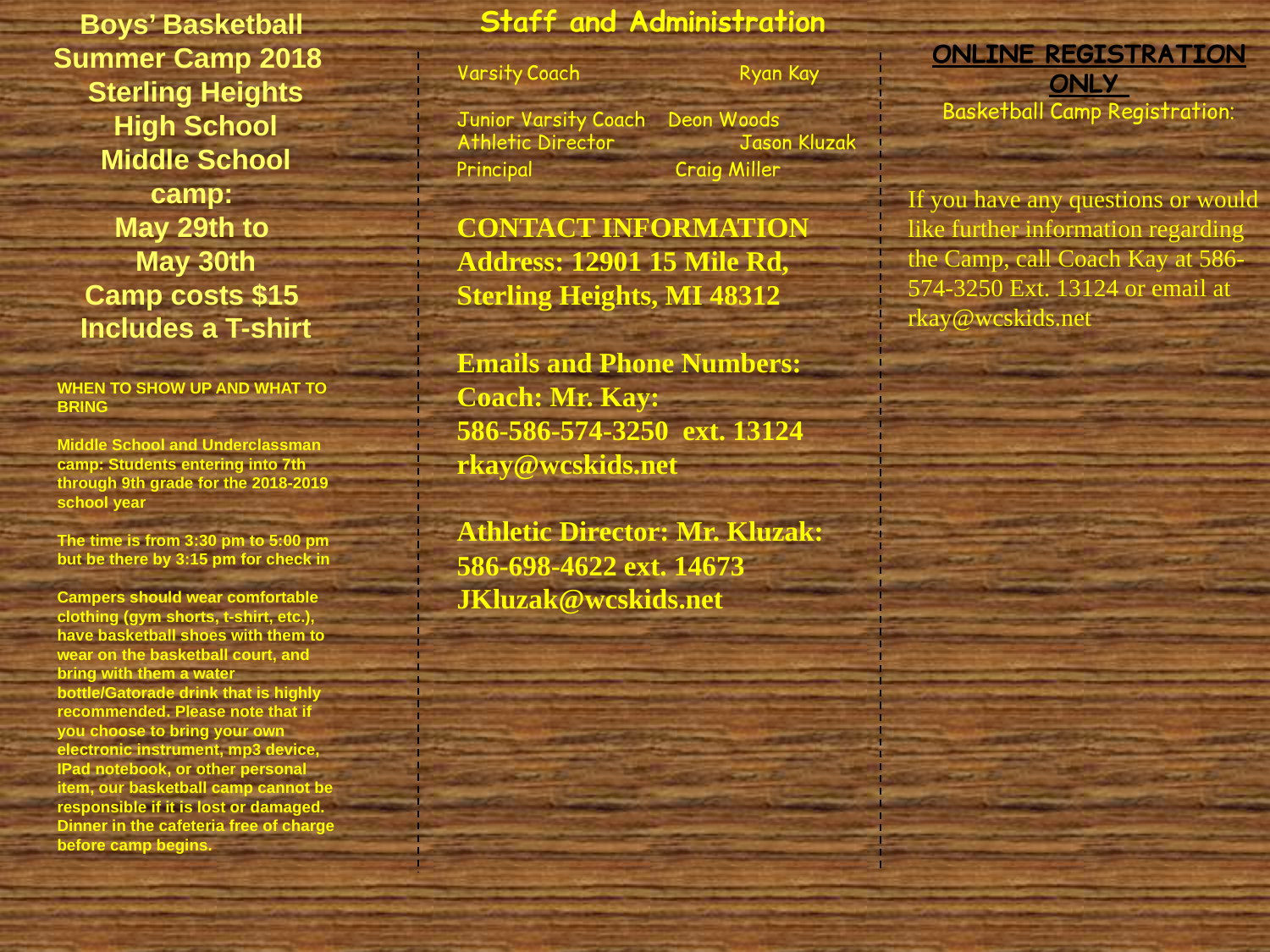

Boys’ Basketball Summer Camp 2018
Sterling Heights High School
Middle School camp:
May 29th to
May 30th
Camp costs $15
Includes a T-shirt

WHEN TO SHOW UP AND WHAT TO BRING

Middle School and Underclassman camp: Students entering into 7th through 9th grade for the 2018-2019 school year

The time is from 3:30 pm to 5:00 pm but be there by 3:15 pm for check in

Campers should wear comfortable clothing (gym shorts, t-shirt, etc.), have basketball shoes with them to wear on the basketball court, and bring with them a water bottle/Gatorade drink that is highly recommended. Please note that if you choose to bring your own electronic instrument, mp3 device, IPad notebook, or other personal item, our basketball camp cannot be responsible if it is lost or damaged.
Dinner in the cafeteria free of charge before camp begins.

   Staff and Administration

Varsity  Coach		     Ryan Kay
Junior Varsity Coach	  Deon Woods
Athletic Director		     Jason Kluzak
Principal                         Craig Miller

CONTACT INFORMATION
Address: 12901 15 Mile Rd, Sterling Heights, MI 48312

Emails and Phone Numbers:
Coach: Mr. Kay:
586-586-574-3250  ext. 13124
rkay@wcskids.net

Athletic Director: Mr. Kluzak:   586-698-4622 ext. 14673
JKluzak@wcskids.net

ONLINE REGISTRATION ONLY
Basketball Camp Registration:

If you have any questions or would like further information regarding the Camp, call Coach Kay at 586-574-3250 Ext. 13124 or email at rkay@wcskids.net